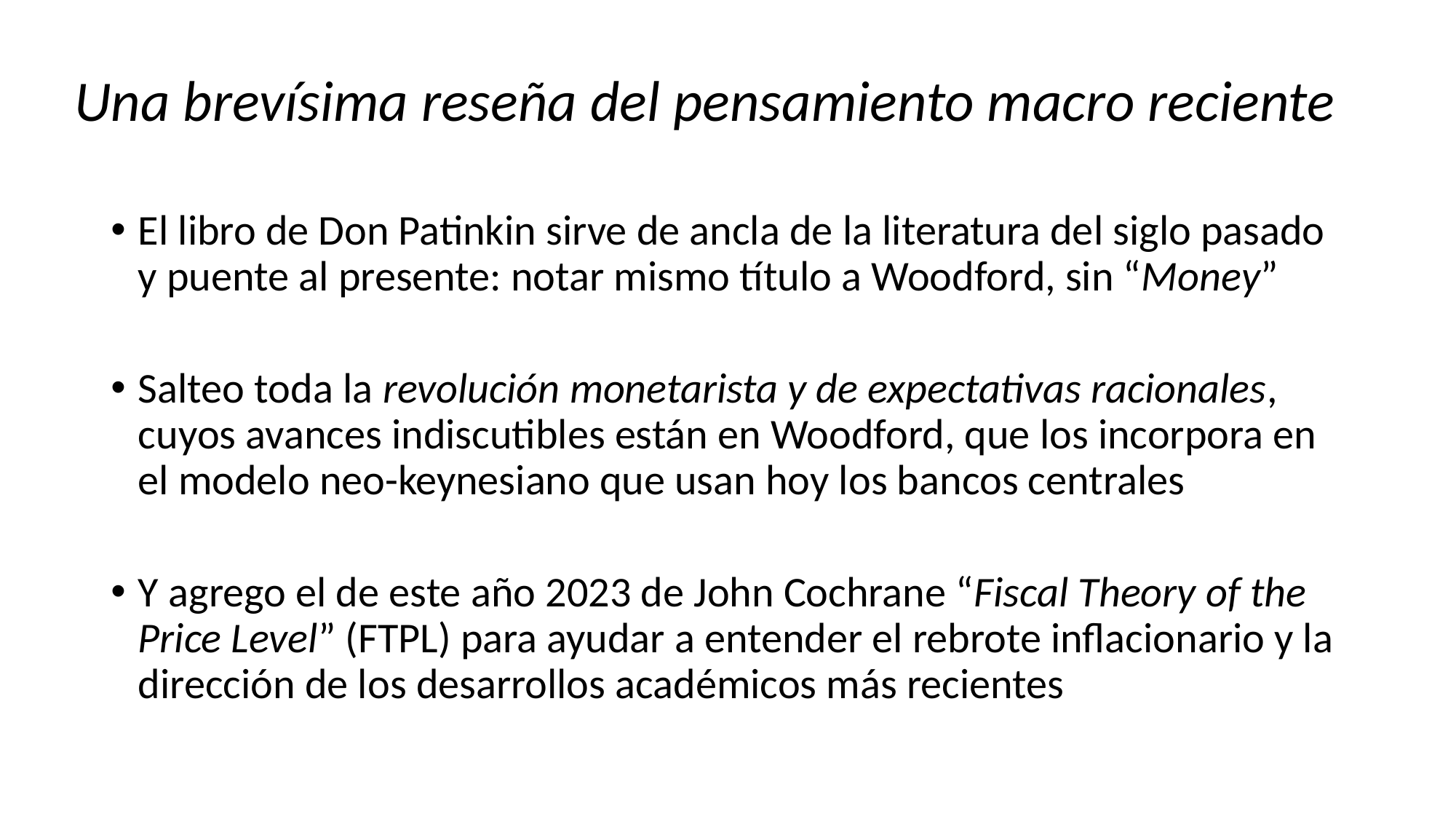

# Una brevísima reseña del pensamiento macro reciente
El libro de Don Patinkin sirve de ancla de la literatura del siglo pasado y puente al presente: notar mismo título a Woodford, sin “Money”

Salteo toda la revolución monetarista y de expectativas racionales, cuyos avances indiscutibles están en Woodford, que los incorpora en  el modelo neo-keynesiano que usan hoy los bancos centrales

Y agrego el de este año 2023 de John Cochrane “Fiscal Theory of the Price Level” (FTPL) para ayudar a entender el rebrote inflacionario y la dirección de los desarrollos académicos más recientes